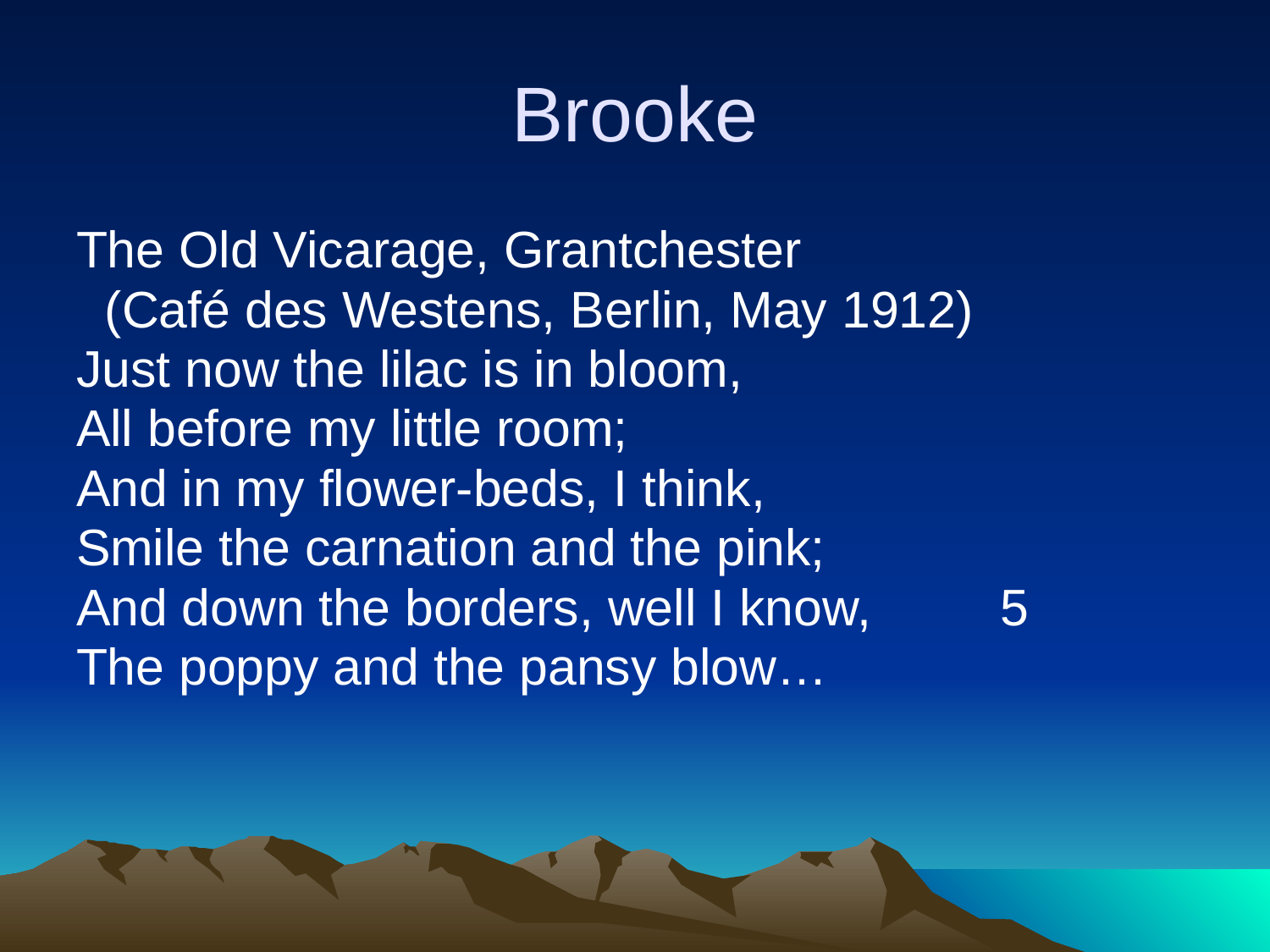

# Brooke
The Old Vicarage, Grantchester
  (Café des Westens, Berlin, May 1912)
Just now the lilac is in bloom,
All before my little room;
And in my flower-beds, I think,
Smile the carnation and the pink;
And down the borders, well I know,	        5
The poppy and the pansy blow…